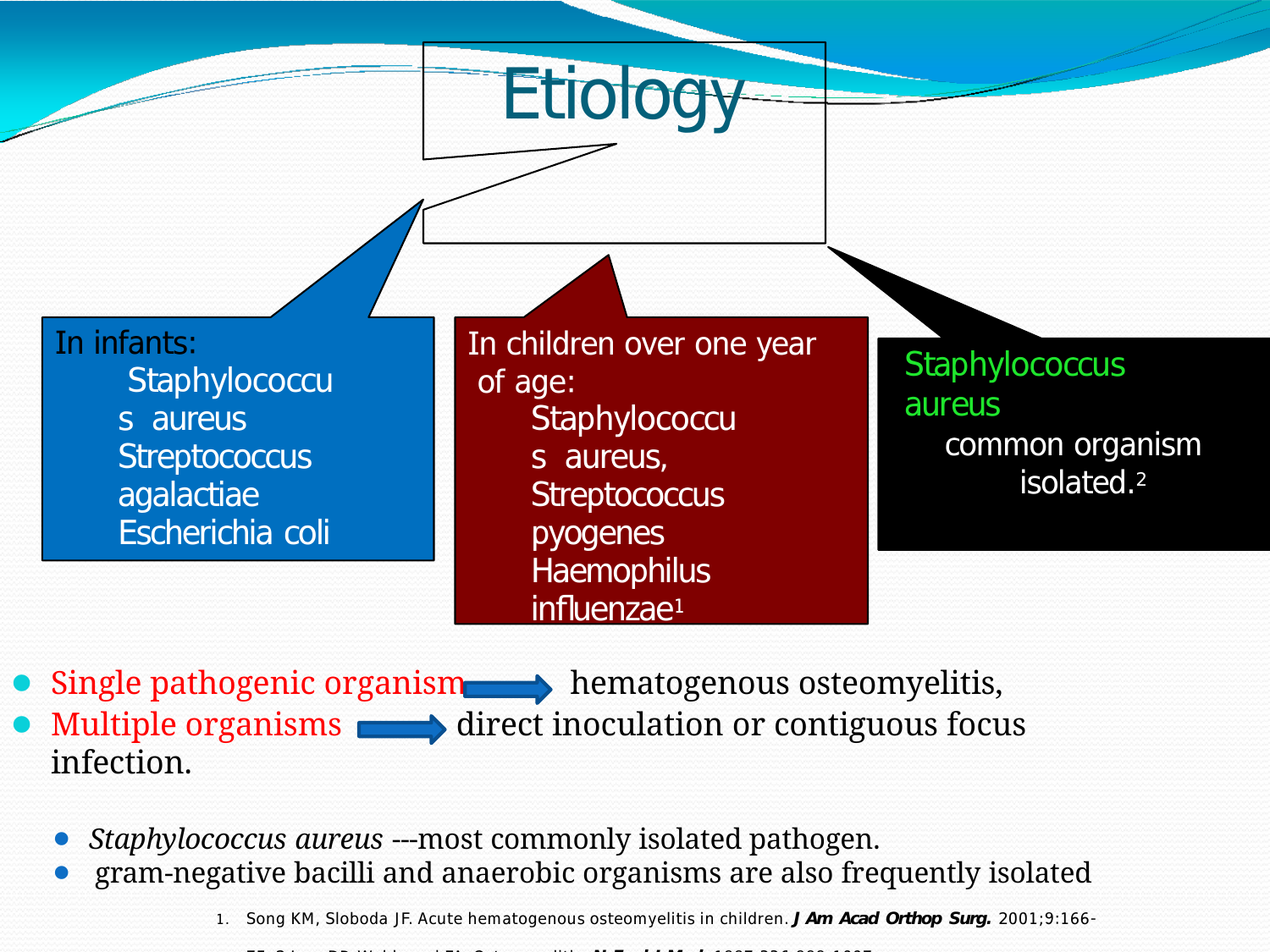

# Etiology

In infants:
Staphylococcus  aureus  Streptococcus  agalactiae  Escherichia coli
In children over one year  of age:
Staphylococcus  aureus,  Streptococcus  pyogenes  Haemophilus  influenzae1
Staphylococcus aureus
common organism  isolated.2
Single pathogenic organism	hematogenous osteomyelitis,
Multiple organisms	direct inoculation or contiguous focus infection.

Staphylococcus aureus ---most commonly isolated pathogen.
gram-negative bacilli and anaerobic organisms are also frequently isolated
Song KM, Sloboda JF. Acute hematogenous osteomyelitis in children. J Am Acad Orthop Surg. 2001;9:166-75  2.Lew DP, Waldvogel FA. Osteomyelitis. N Engl J Med. 1997;336:999-1007